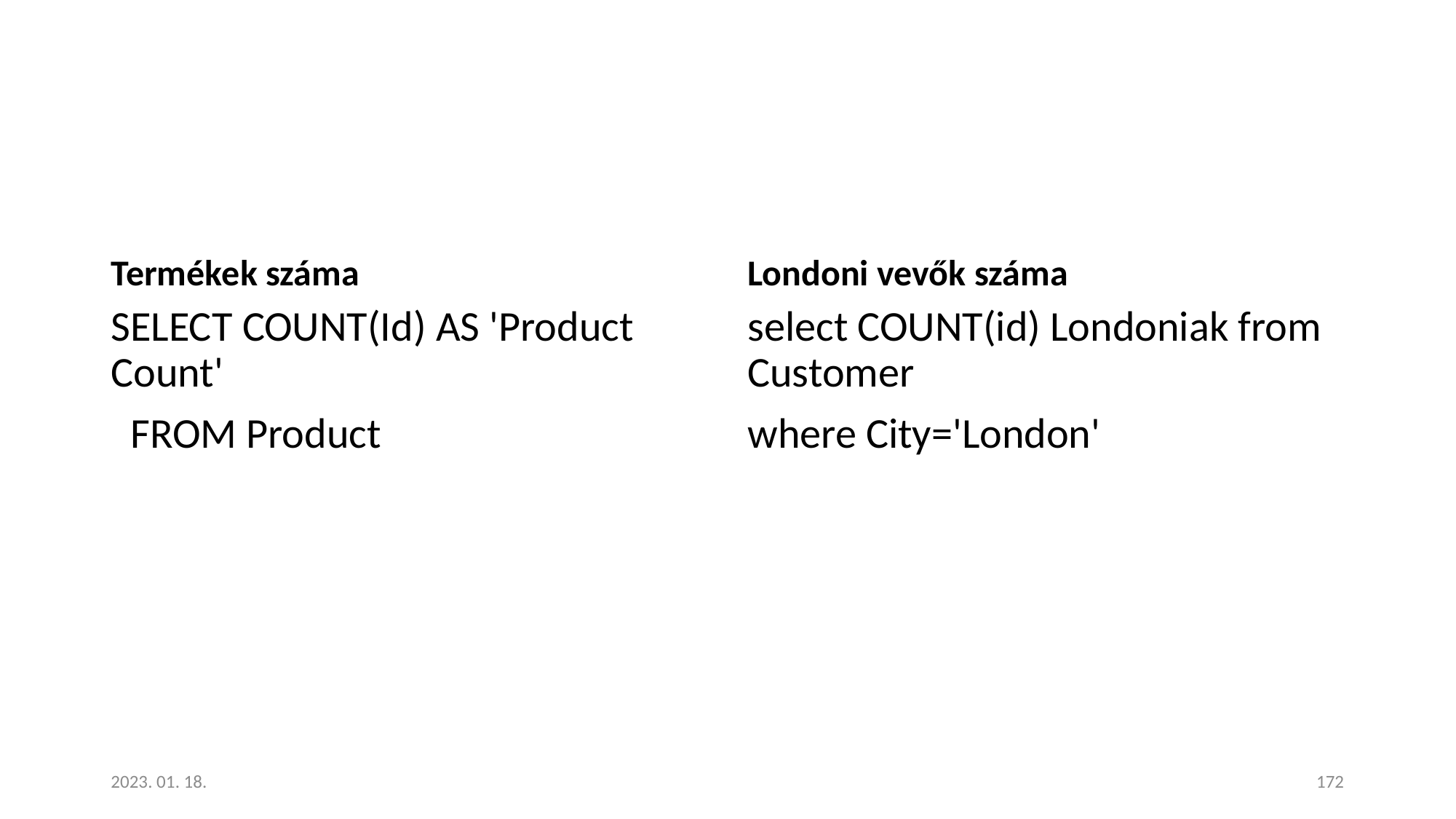

#
Termékek száma
Londoni vevők száma
SELECT COUNT(Id) AS 'Product Count'
  FROM Product
select COUNT(id) Londoniak from Customer
where City='London'
2023. 01. 18.
172